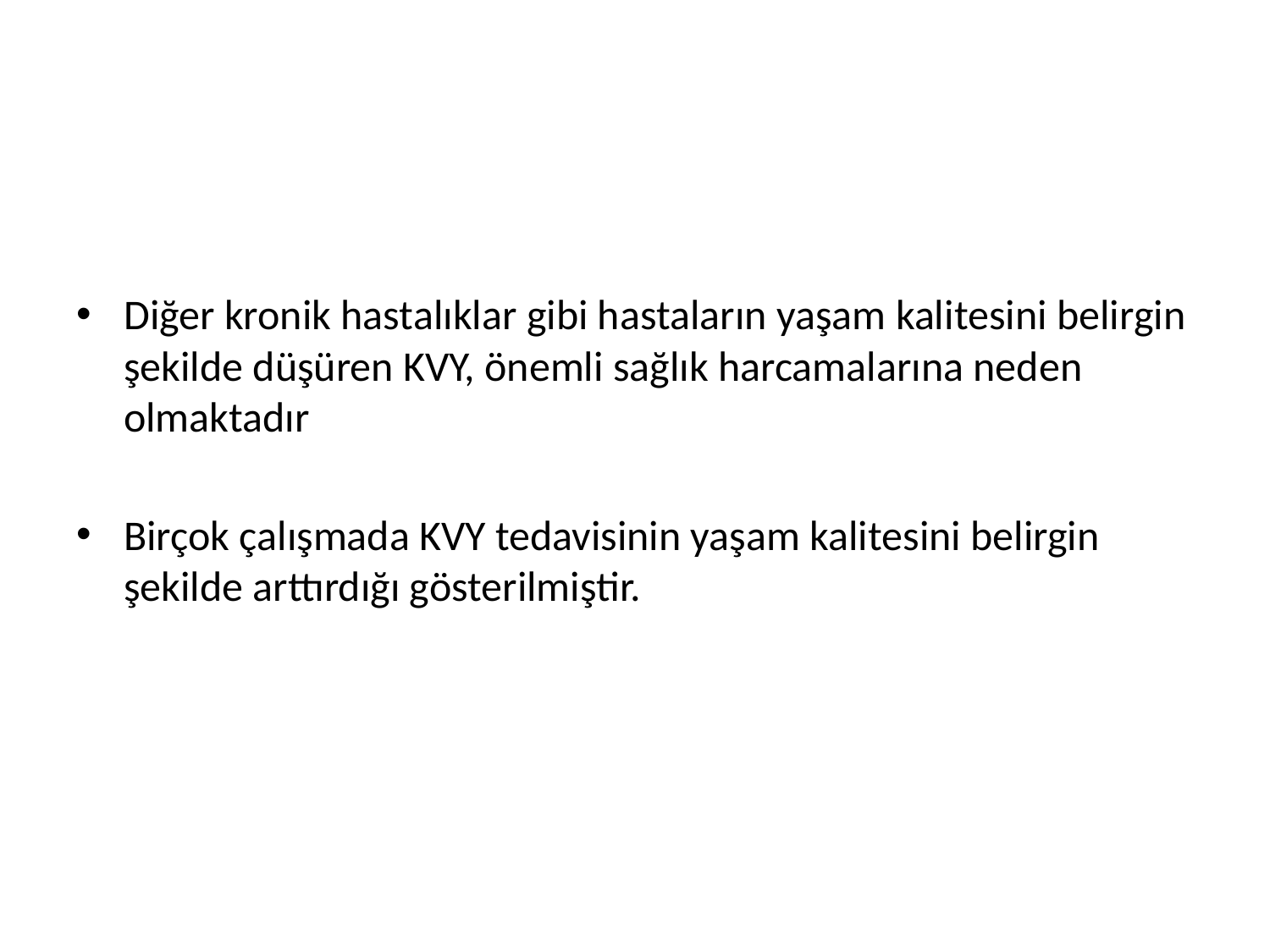

Diğer kronik hastalıklar gibi hastaların yaşam kalitesini belirgin şekilde düşüren KVY, önemli sağlık harcamalarına neden olmaktadır

Birçok çalışmada KVY tedavisinin yaşam kalitesini belirgin şekilde arttırdığı gösterilmiştir.